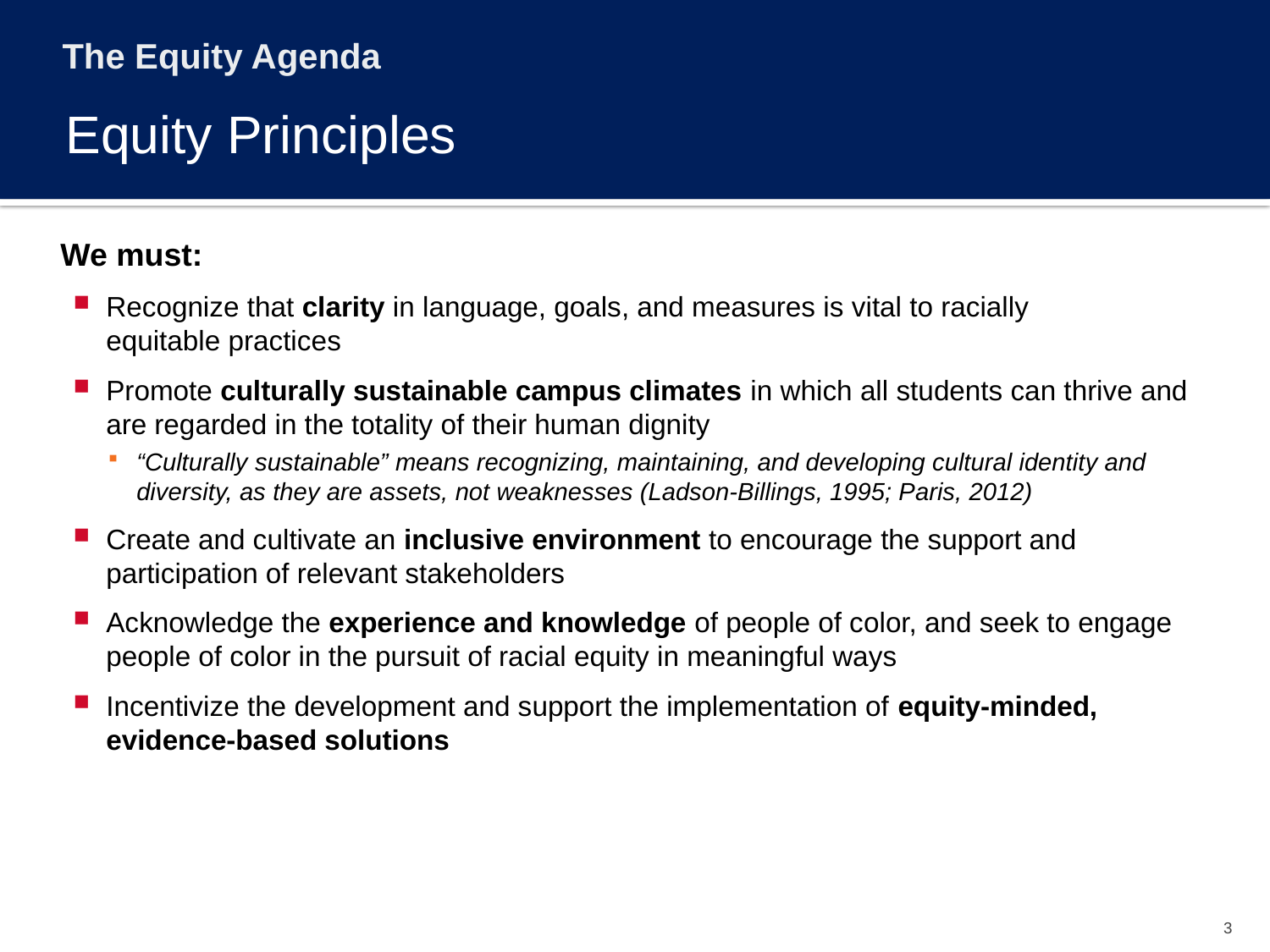

The Equity Agenda
# Equity Principles
We must:
Recognize that clarity in language, goals, and measures is vital to racially
equitable practices
Promote culturally sustainable campus climates in which all students can thrive and are regarded in the totality of their human dignity
“Culturally sustainable” means recognizing, maintaining, and developing cultural identity and diversity, as they are assets, not weaknesses (Ladson-Billings, 1995; Paris, 2012)
Create and cultivate an inclusive environment to encourage the support and participation of relevant stakeholders
Acknowledge the experience and knowledge of people of color, and seek to engage people of color in the pursuit of racial equity in meaningful ways
Incentivize the development and support the implementation of equity-minded, evidence-based solutions